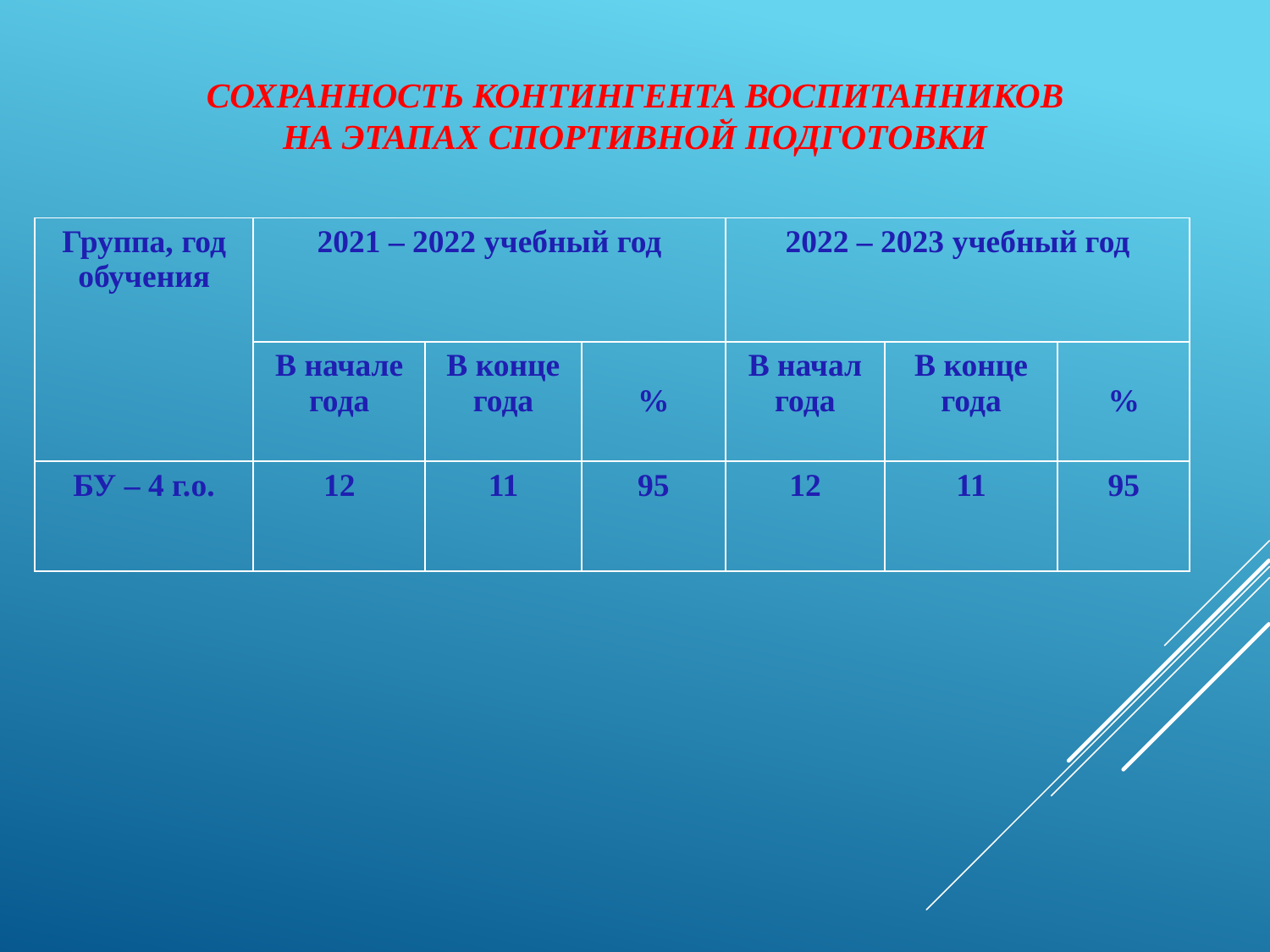

# СОХРАННОСТЬ КОНТИНГЕНТА ВОСПИТАННИКОВ НА ЭТАПАХ СПОРТИВНОЙ ПОДГОТОВКИ
| Группа, год обучения | 2021 – 2022 учебный год |  |  | 2022 – 2023 учебный год |  |  |
| --- | --- | --- | --- | --- | --- | --- |
|  | В начале года | В конце года | % | В начал года | В конце года | % |
| БУ – 4 г.о. | 12 | 11 | 95 | 12 | 11 | 95 |